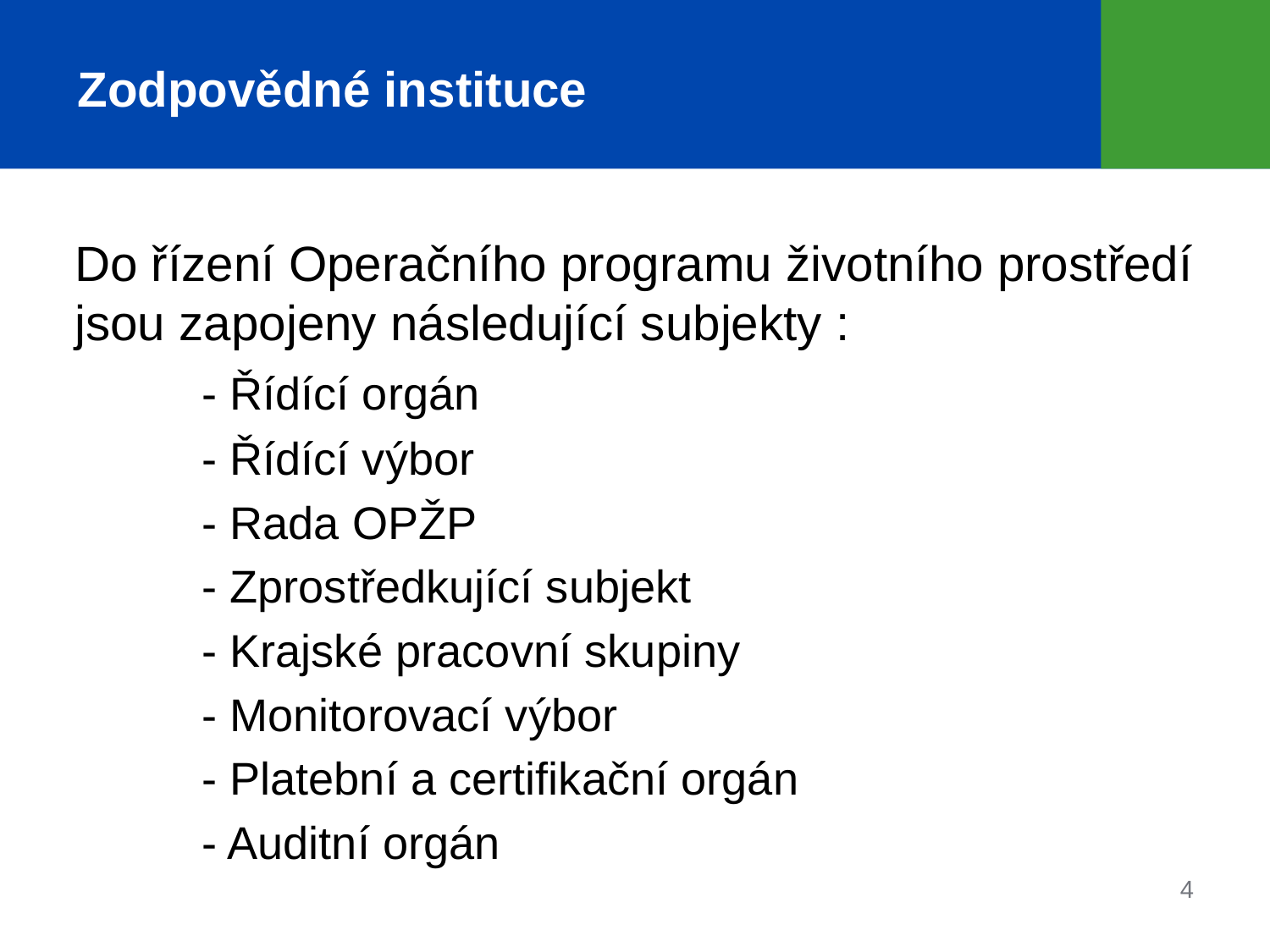

# Zodpovědné instituce
Do řízení Operačního programu životního prostředí jsou zapojeny následující subjekty :
 		- Řídící orgán
		- Řídící výbor
		- Rada OPŽP
		- Zprostředkující subjekt
		- Krajské pracovní skupiny
		- Monitorovací výbor
		- Platební a certifikační orgán
		- Auditní orgán

4